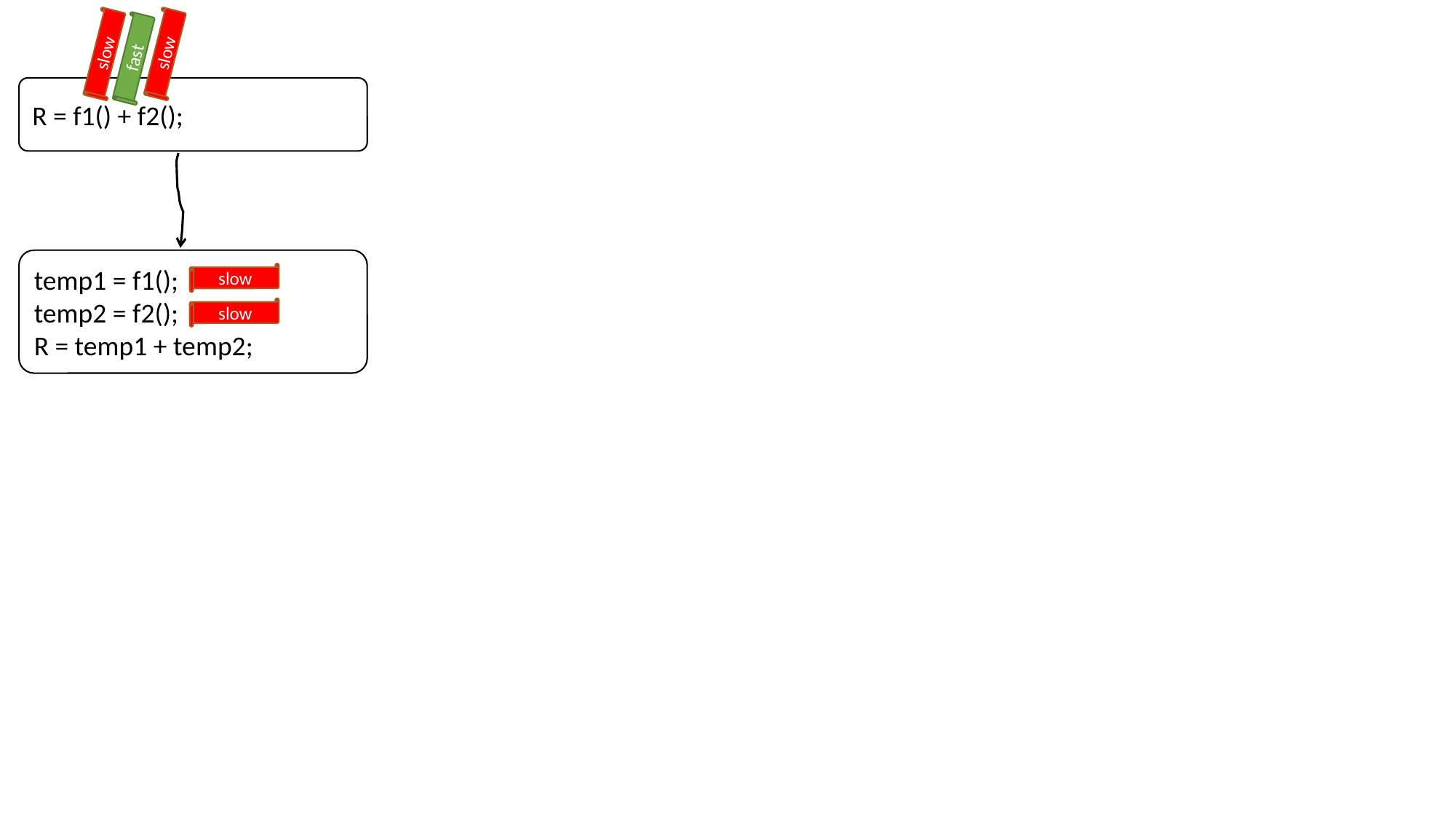

slow
slow
fast
R = f1() + f2();

temp1 = f1();
temp2 = f2();
R = temp1 + temp2;
slow
slow